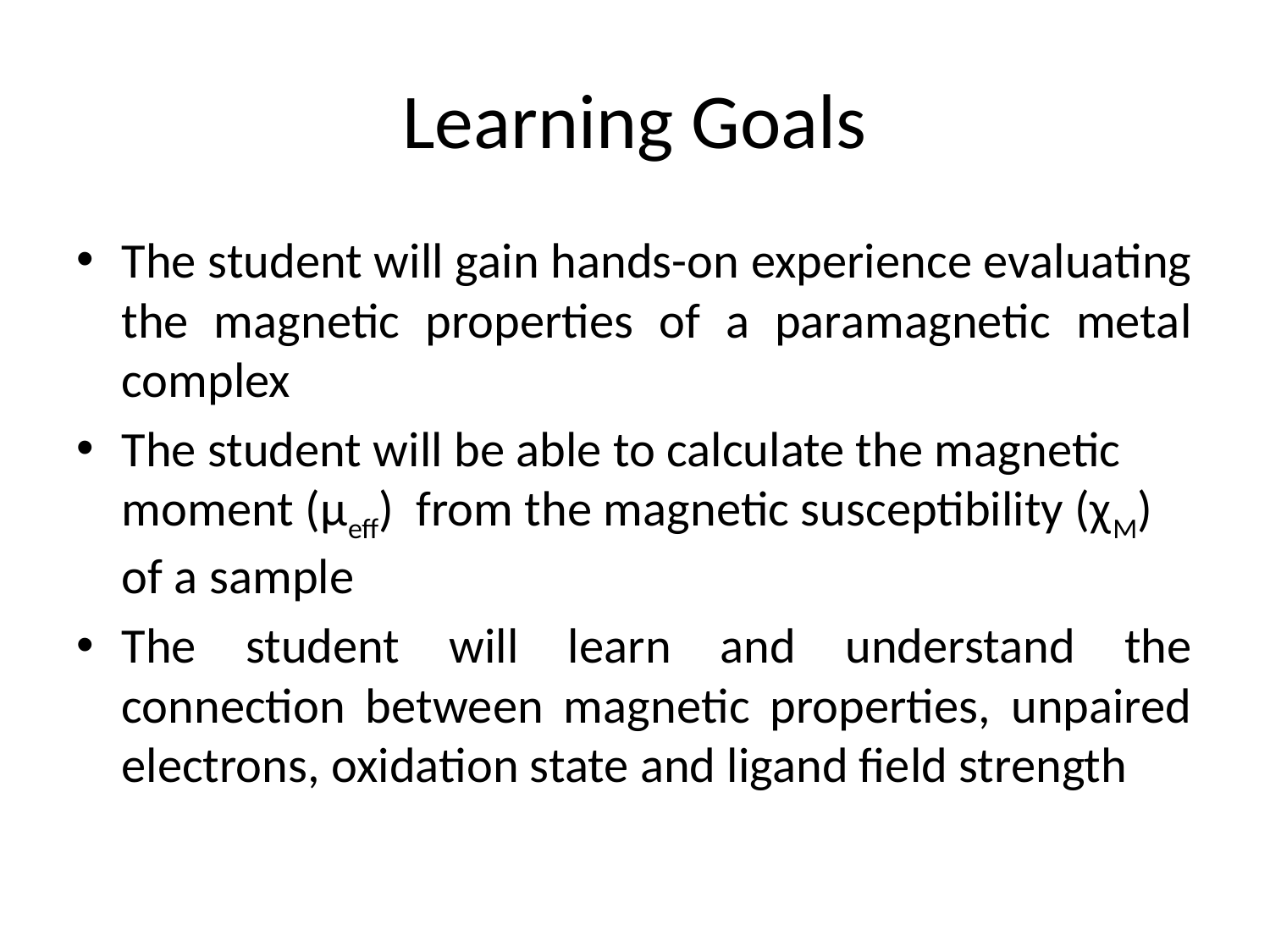

# Learning Goals
The student will gain hands-on experience evaluating the magnetic properties of a paramagnetic metal complex
The student will be able to calculate the magnetic moment (μeff)  from the magnetic susceptibility (χM) of a sample
The student will learn and understand the connection between magnetic properties, unpaired electrons, oxidation state and ligand field strength